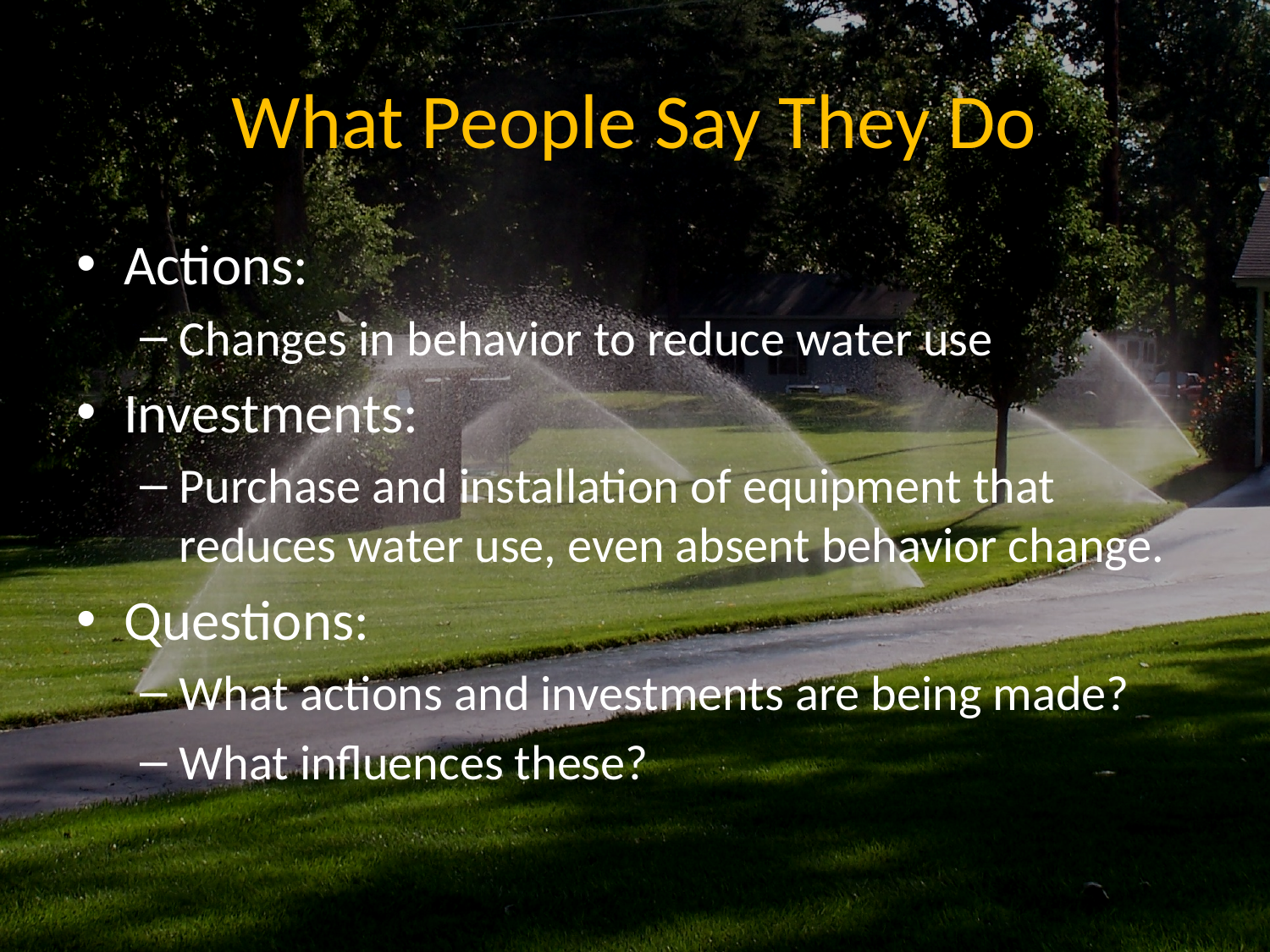

# What People Say They Do
Actions:
Changes in behavior to reduce water use
Investments:
Purchase and installation of equipment that reduces water use, even absent behavior change.
Questions:
What actions and investments are being made?
What influences these?